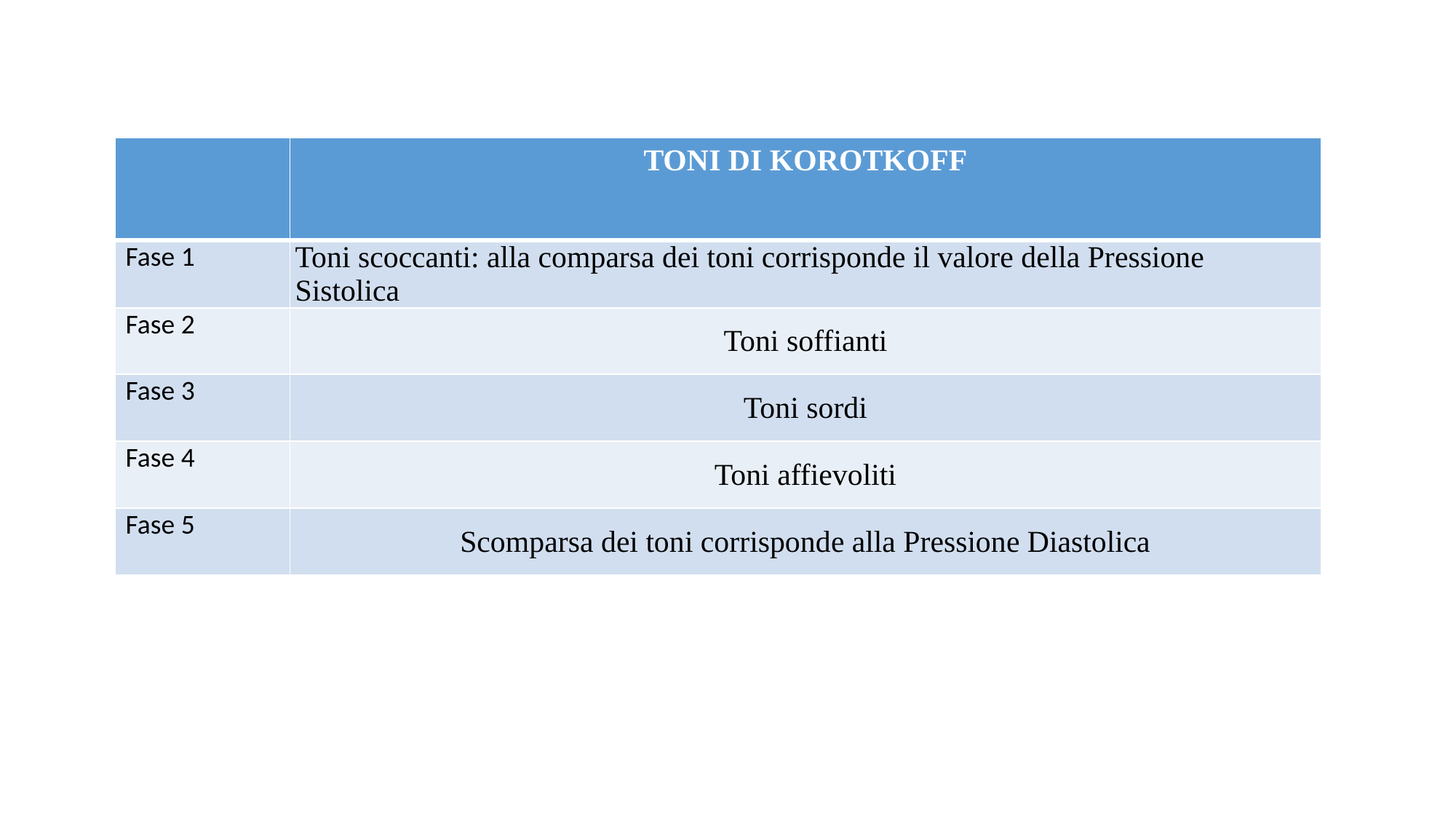

|  | TONI DI KOROTKOFF |
| --- | --- |
| Fase 1 | Toni scoccanti: alla comparsa dei toni corrisponde il valore della Pressione Sistolica |
| Fase 2 | Toni soffianti |
| Fase 3 | Toni sordi |
| Fase 4 | Toni affievoliti |
| Fase 5 | Scomparsa dei toni corrisponde alla Pressione Diastolica |